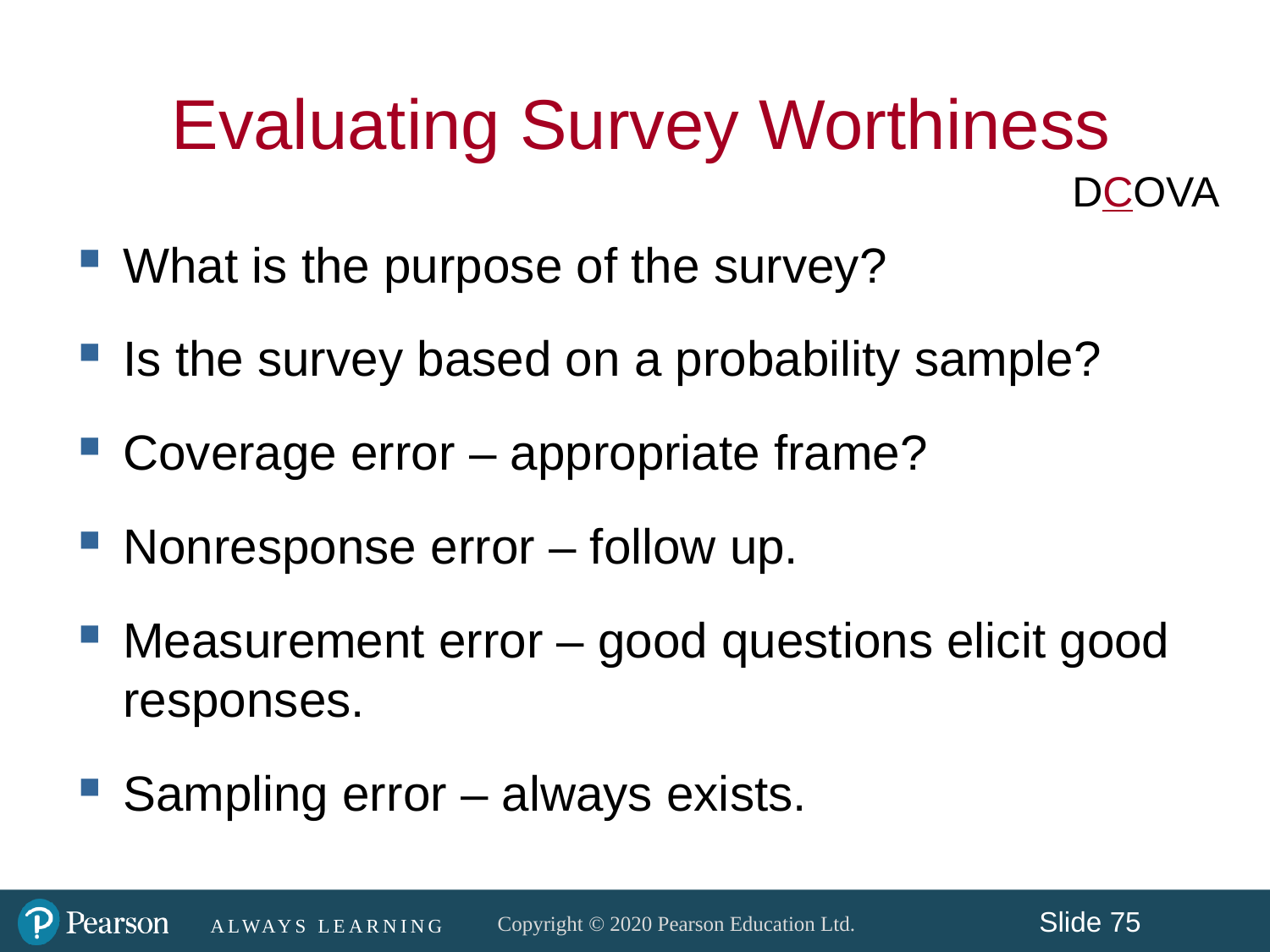

Evaluating Survey Worthiness
DCOVA
What is the purpose of the survey?

Is the survey based on a probability sample?

Coverage error – appropriate frame?

Nonresponse error – follow up.

Measurement error – good questions elicit good responses.

Sampling error – always exists.